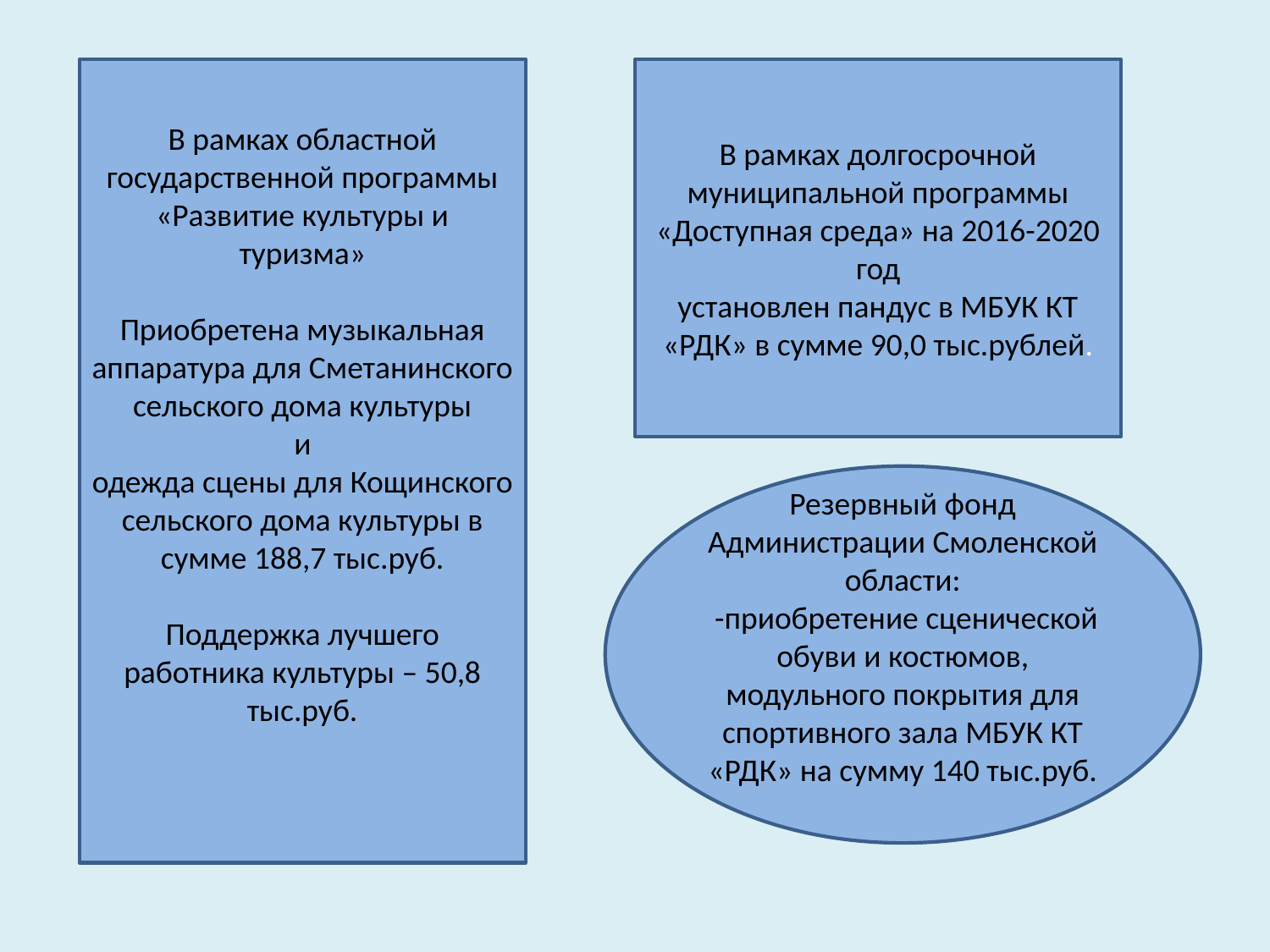

В рамках областной государственной программы «Развитие культуры и туризма»

Приобретена музыкальная аппаратура для Сметанинского сельского дома культуры
и
одежда сцены для Кощинского сельского дома культуры в сумме 188,7 тыс.руб.

Поддержка лучшего работника культуры – 50,8 тыс.руб.

В рамках долгосрочной муниципальной программы «Доступная среда» на 2016-2020 год
установлен пандус в МБУК КТ «РДК» в сумме 90,0 тыс.рублей.
Резервный фонд Администрации Смоленской области:
 -приобретение сценической обуви и костюмов, модульного покрытия для спортивного зала МБУК КТ «РДК» на сумму 140 тыс.руб.